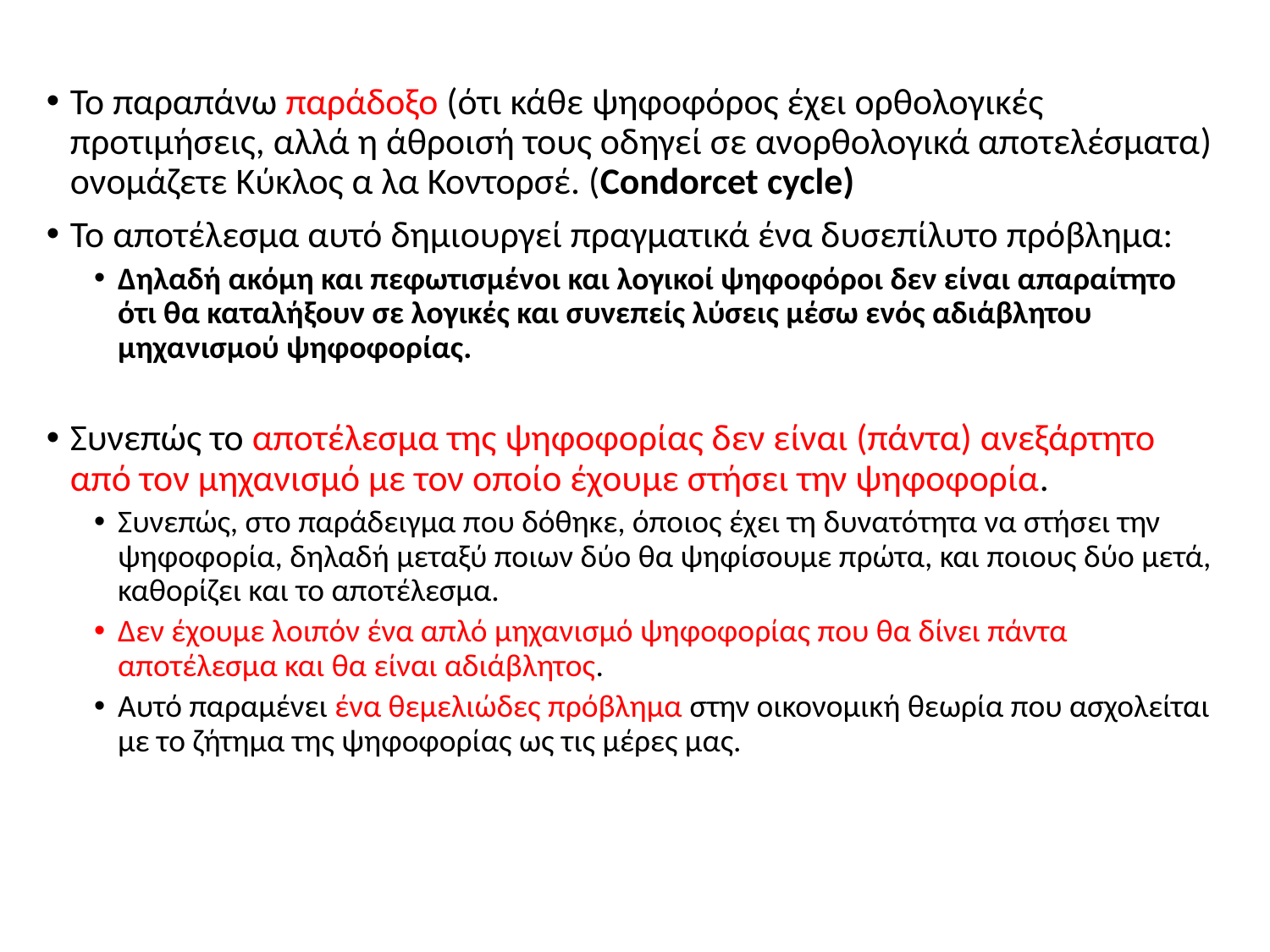

Το παραπάνω παράδοξο (ότι κάθε ψηφοφόρος έχει ορθολογικές προτιμήσεις, αλλά η άθροισή τους οδηγεί σε ανορθολογικά αποτελέσματα) ονομάζετε Κύκλος α λα Κοντορσέ. (Condorcet cycle)
Το αποτέλεσμα αυτό δημιουργεί πραγματικά ένα δυσεπίλυτο πρόβλημα:
Δηλαδή ακόμη και πεφωτισμένοι και λογικοί ψηφοφόροι δεν είναι απαραίτητο ότι θα καταλήξουν σε λογικές και συνεπείς λύσεις μέσω ενός αδιάβλητου μηχανισμού ψηφοφορίας.

Συνεπώς το αποτέλεσμα της ψηφοφορίας δεν είναι (πάντα) ανεξάρτητο από τον μηχανισμό με τον οποίο έχουμε στήσει την ψηφοφορία.
Συνεπώς, στο παράδειγμα που δόθηκε, όποιος έχει τη δυνατότητα να στήσει την ψηφοφορία, δηλαδή μεταξύ ποιων δύο θα ψηφίσουμε πρώτα, και ποιους δύο μετά, καθορίζει και το αποτέλεσμα.
Δεν έχουμε λοιπόν ένα απλό μηχανισμό ψηφοφορίας που θα δίνει πάντα αποτέλεσμα και θα είναι αδιάβλητος.
Αυτό παραμένει ένα θεμελιώδες πρόβλημα στην οικονομική θεωρία που ασχολείται με το ζήτημα της ψηφοφορίας ως τις μέρες μας.